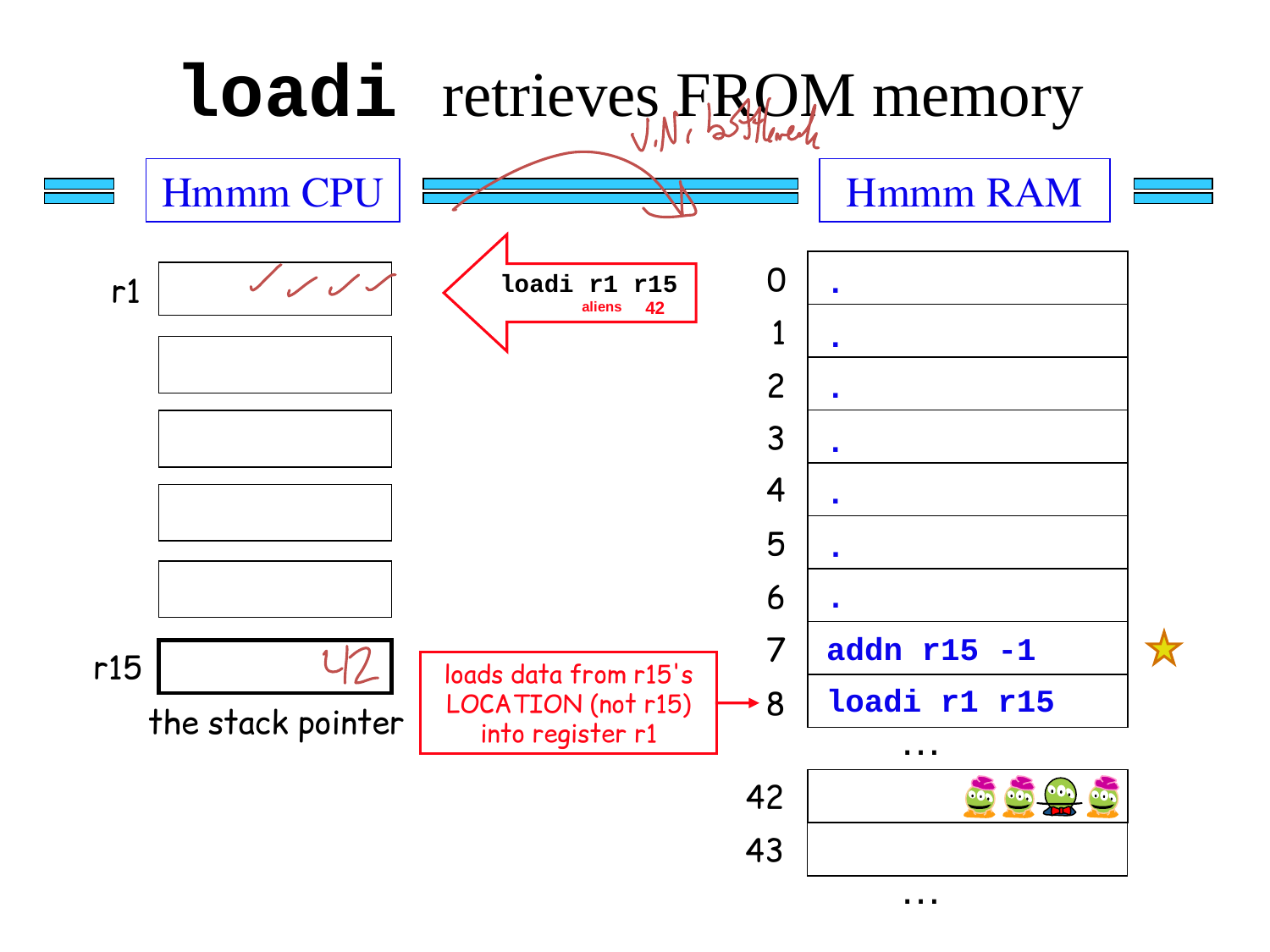

loadi retrieves FROM memory

Hmmm CPU
Hmmm RAM

0
.
loadi r1 r15

r1
42
aliens

1
.

2
.

3
.

4
.

5

.

.
6

addn r15 -1
7

r15

loads data from r15's LOCATION (not r15) into register r1

loadi r1 r15

8
the stack pointer

…

42

43
…